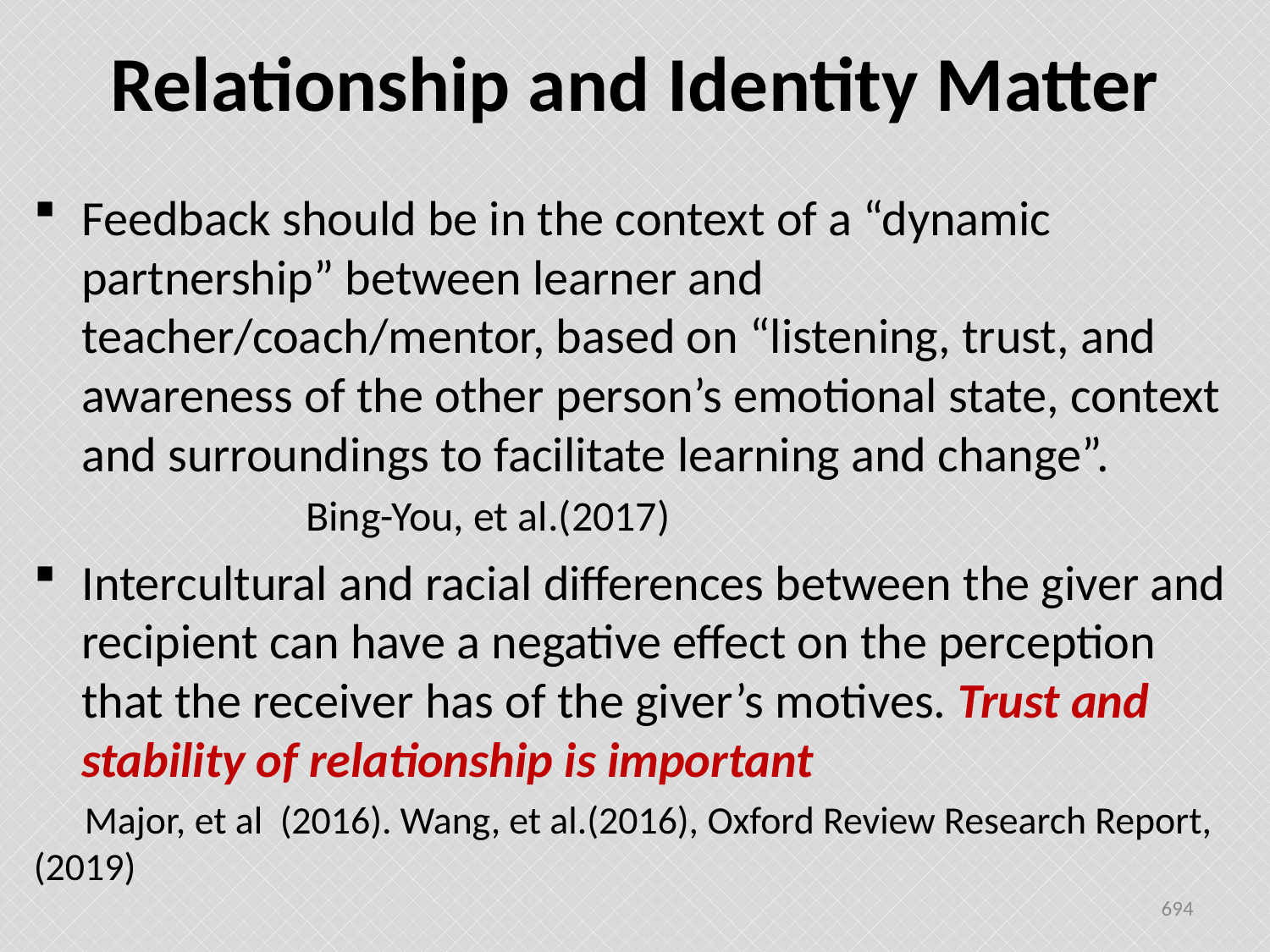

# Relationship and Identity Matter
Feedback should be in the context of a “dynamic partnership” between learner and teacher/coach/mentor, based on “listening, trust, and awareness of the other person’s emotional state, context and surroundings to facilitate learning and change”.                                Bing-You, et al.(2017)
Intercultural and racial differences between the giver and recipient can have a negative effect on the perception that the receiver has of the giver’s motives. Trust and stability of relationship is important
        Major, et al  (2016). Wang, et al.(2016), Oxford Review Research Report, (2019)

694